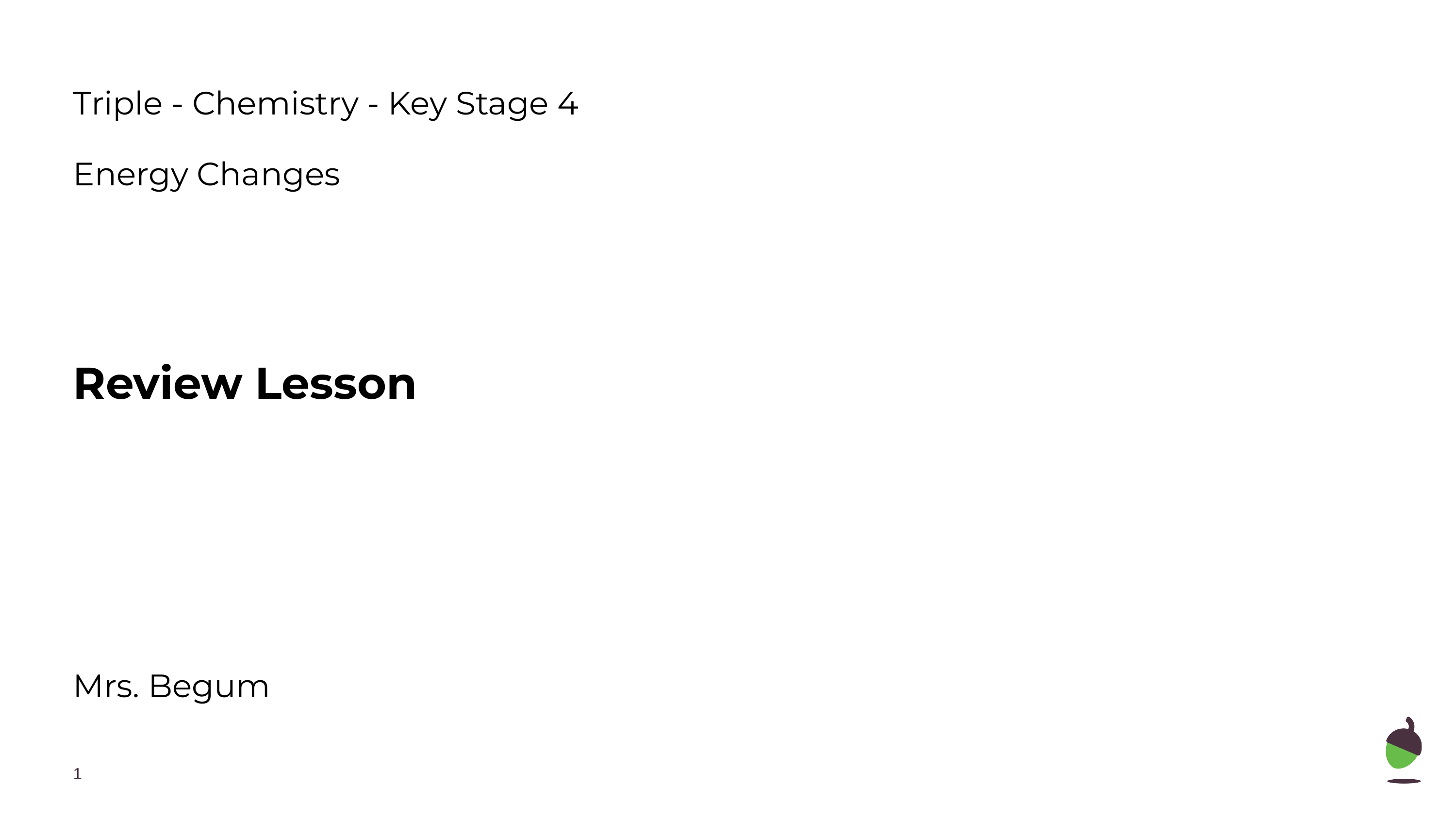

Triple - Chemistry - Key Stage 4
Energy Changes
Review Lesson
Mrs. Begum
1